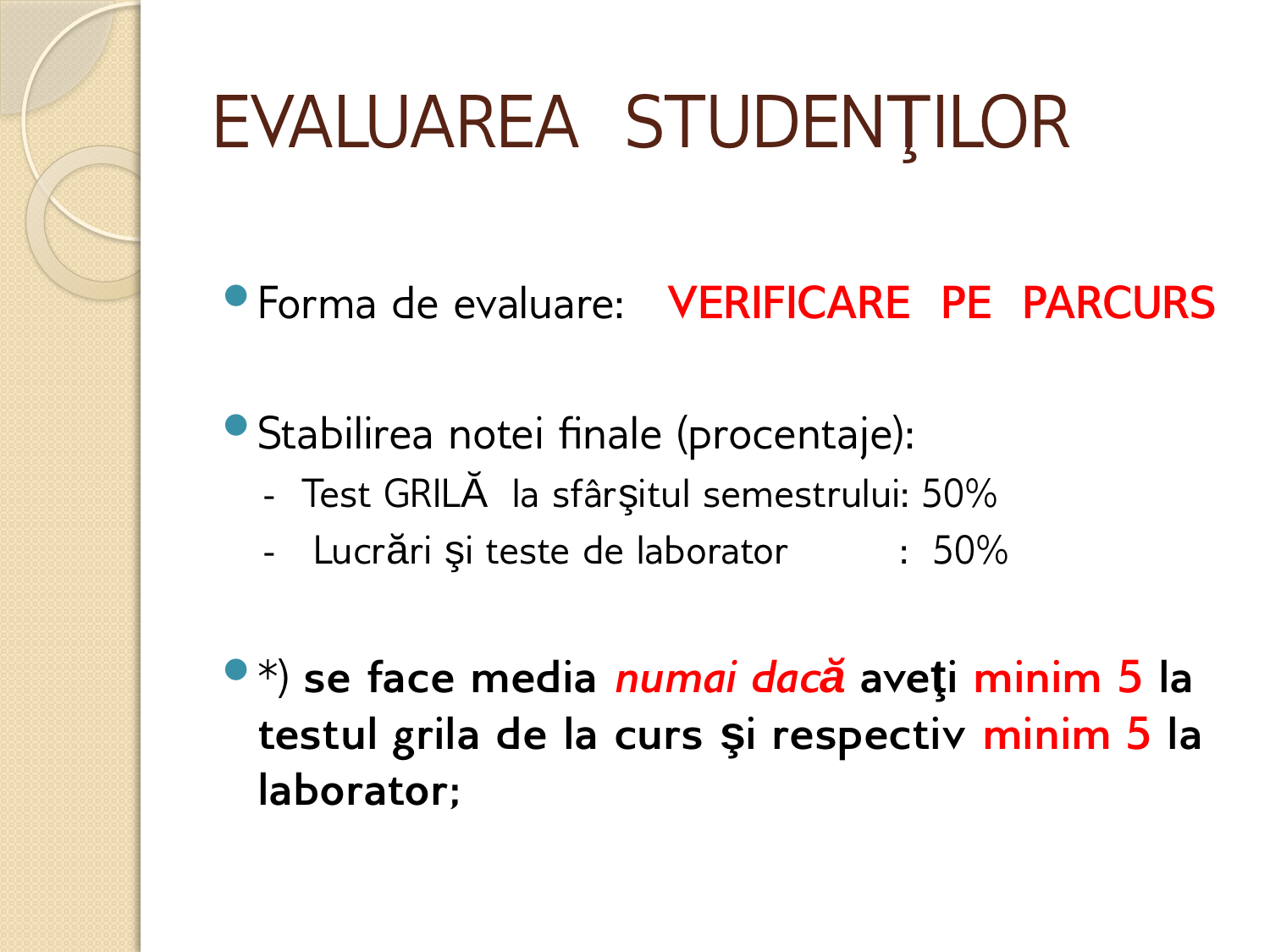

# EVALUAREA  STUDENŢILOR

Forma de evaluare:   VERIFICARE  PE  PARCURS

Stabilirea notei finale (procentaje):
-  Test GRILĂ  la sfârşitul semestrului: 50%
-   Lucrări şi teste de laborator         :  50%

*) se face media numai dacă aveţi minim 5 la testul grila de la curs şi respectiv minim 5 la laborator;